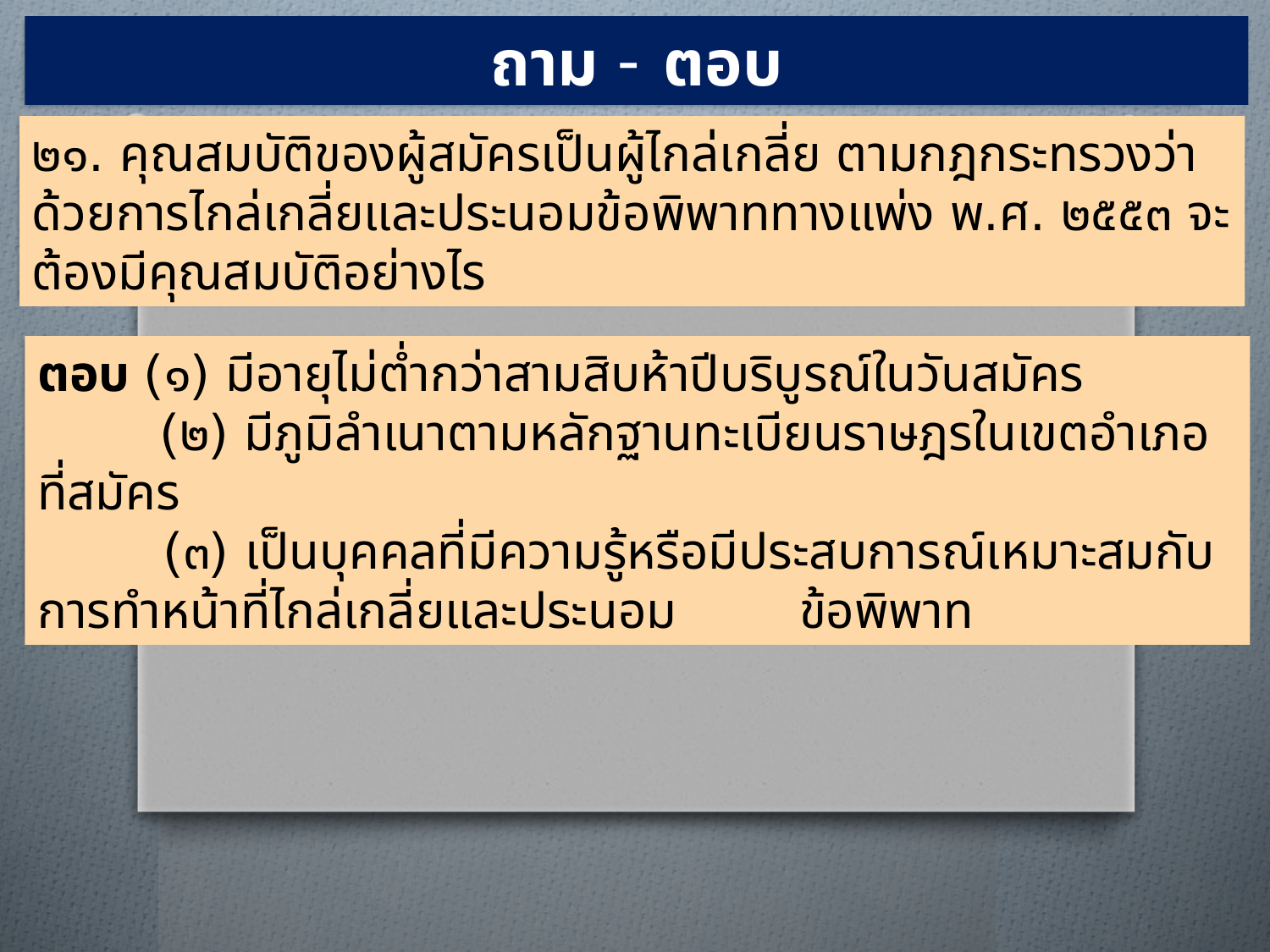

ถาม - ตอบ
๒๑. คุณสมบัติของผู้สมัครเป็นผู้ไกล่เกลี่ย ตามกฎกระทรวงว่าด้วยการไกล่เกลี่ยและประนอมข้อพิพาททางแพ่ง พ.ศ. ๒๕๕๓ จะต้องมีคุณสมบัติอย่างไร
ตอบ (๑) มีอายุไม่ต่ำกว่าสามสิบห้าปีบริบูรณ์ในวันสมัคร
        (๒) มีภูมิลำเนาตามหลักฐานทะเบียนราษฎรในเขตอำเภอที่สมัคร
	(๓) เป็นบุคคลที่มีความรู้หรือมีประสบการณ์เหมาะสมกับการทำหน้าที่ไกล่เกลี่ยและประนอม	ข้อพิพาท